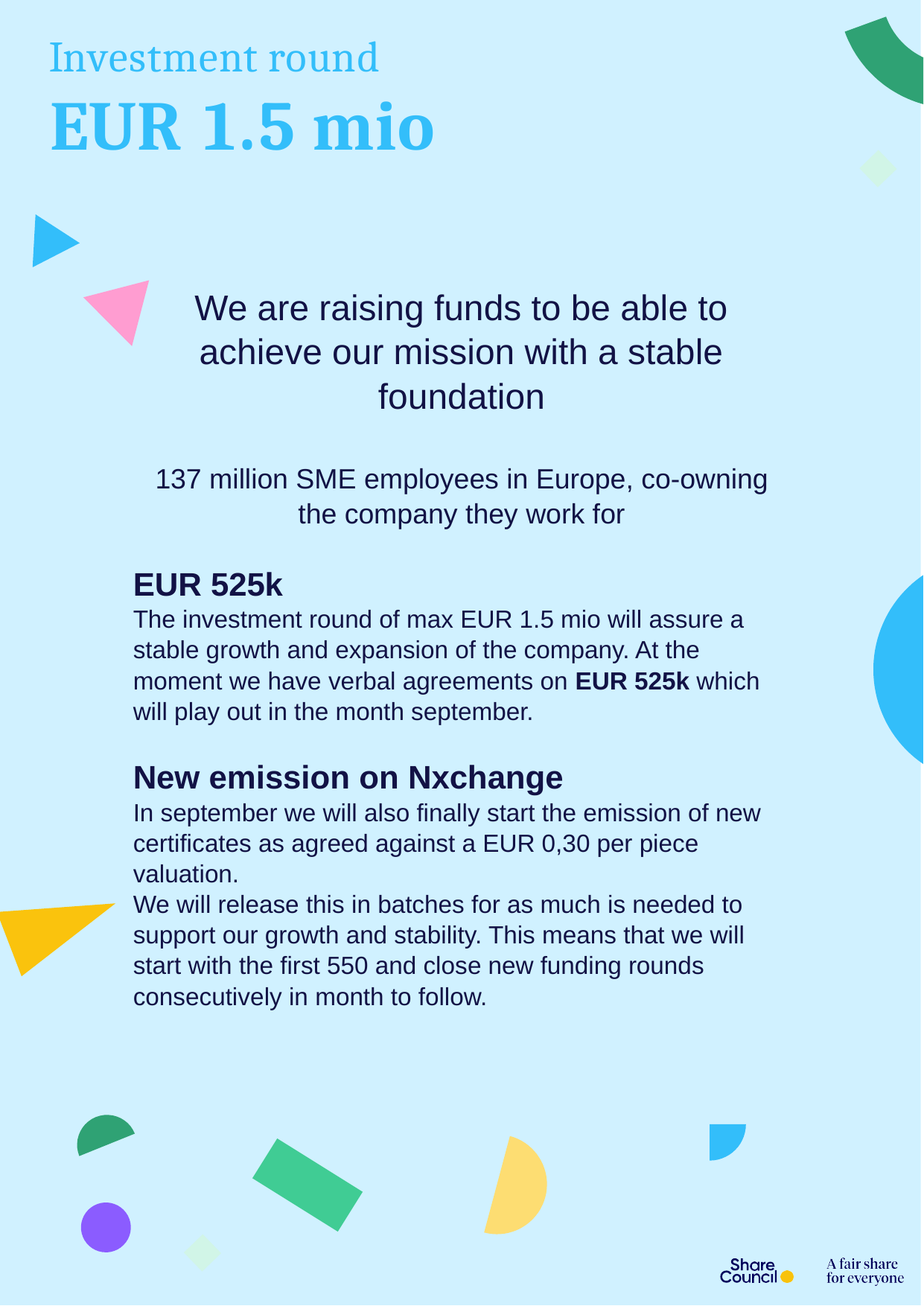

Investment round
EUR 1.5 mio
We are raising funds to be able to achieve our mission with a stable foundation

137 million SME employees in Europe, co-owning the company they work for
EUR 525k
The investment round of max EUR 1.5 mio will assure a stable growth and expansion of the company. At the moment we have verbal agreements on EUR 525k which will play out in the month september.

New emission on Nxchange
In september we will also finally start the emission of new certificates as agreed against a EUR 0,30 per piece valuation.
We will release this in batches for as much is needed to support our growth and stability. This means that we will start with the first 550 and close new funding rounds consecutively in month to follow.